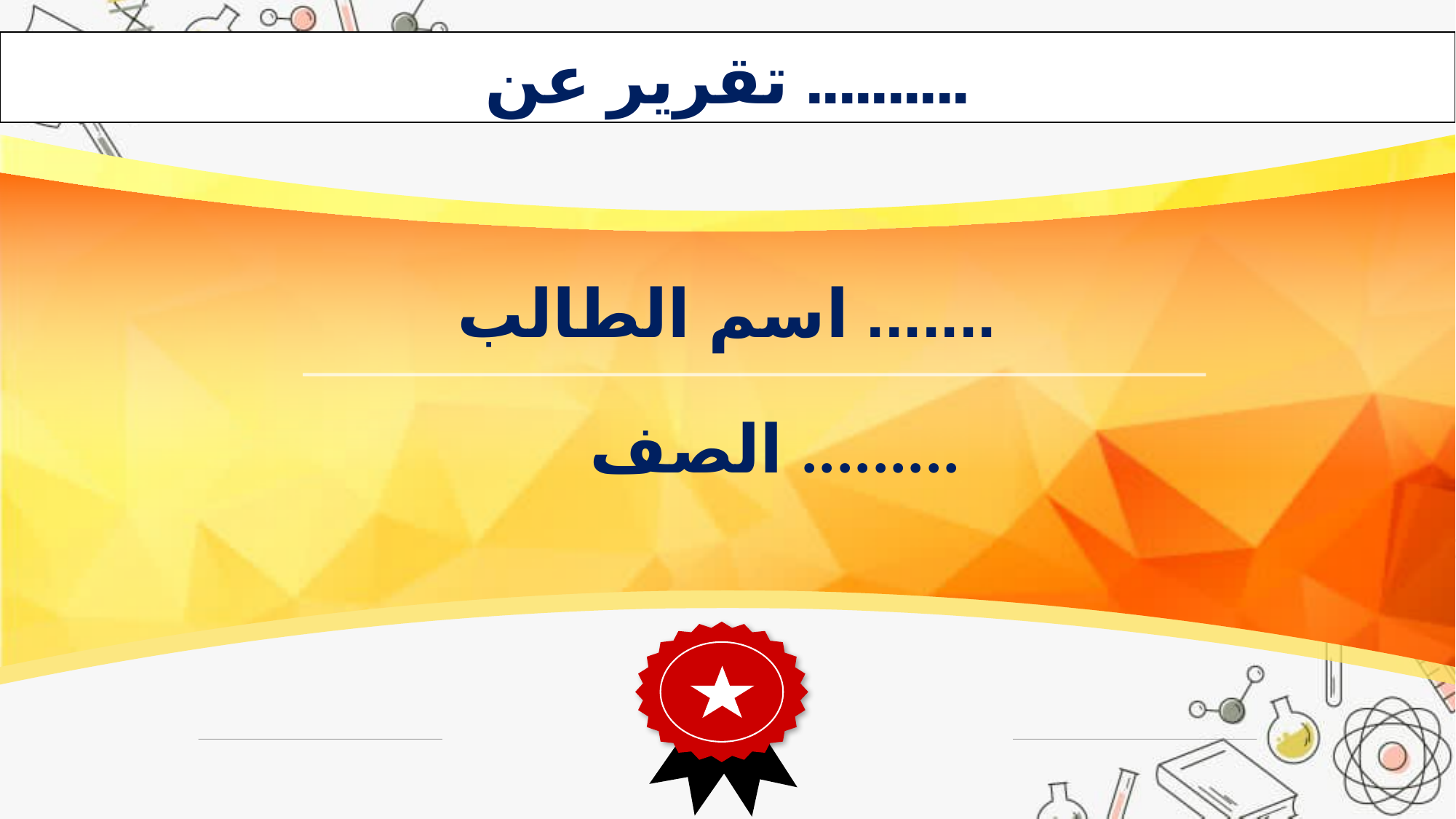

تقرير عن ..........

اسم الطالب .......
الصف .........